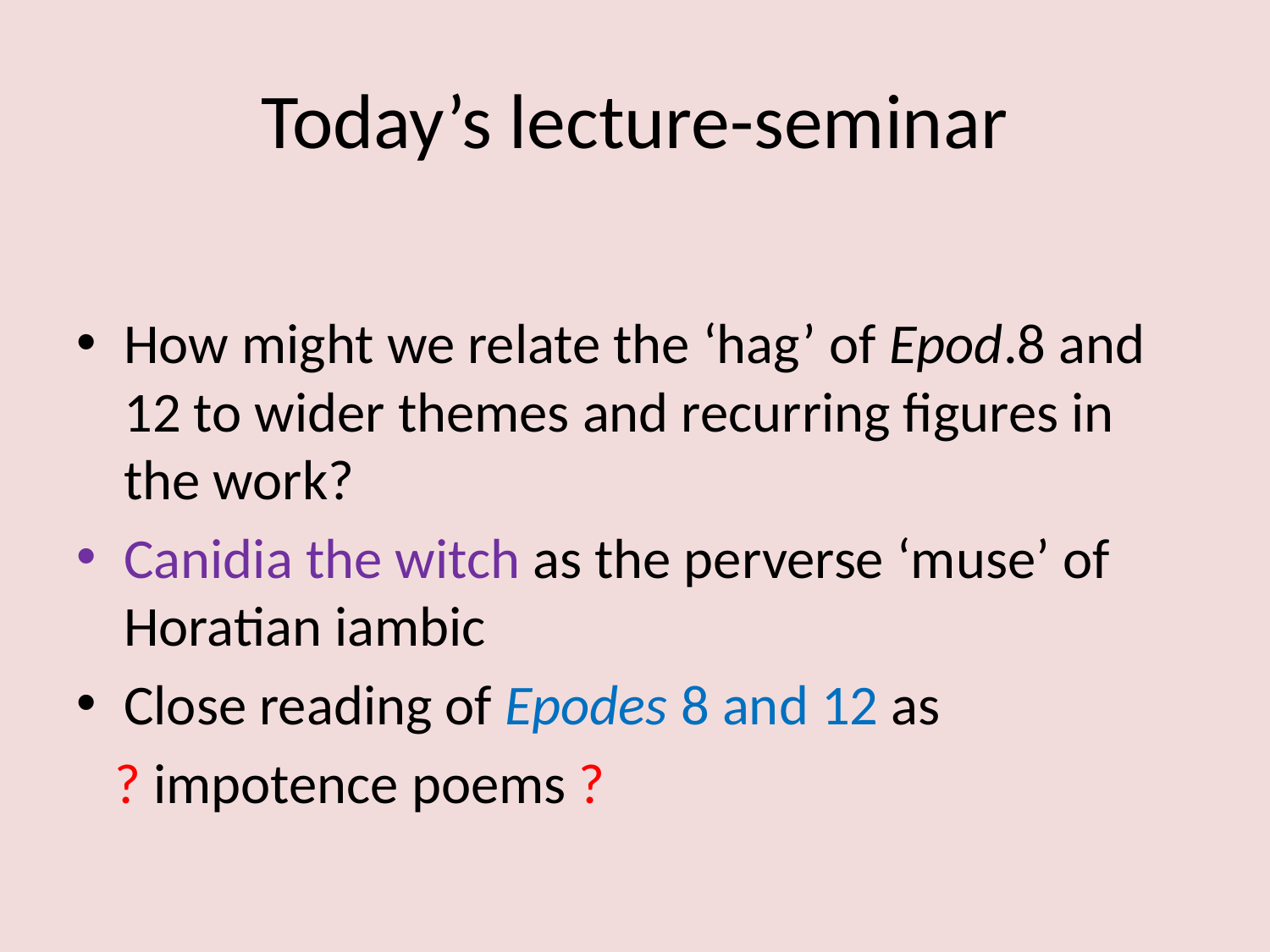

# Today’s lecture-seminar

How might we relate the ‘hag’ of Epod.8 and 12 to wider themes and recurring figures in the work?
Canidia the witch as the perverse ‘muse’ of Horatian iambic
Close reading of Epodes 8 and 12 as
   ? impotence poems ?